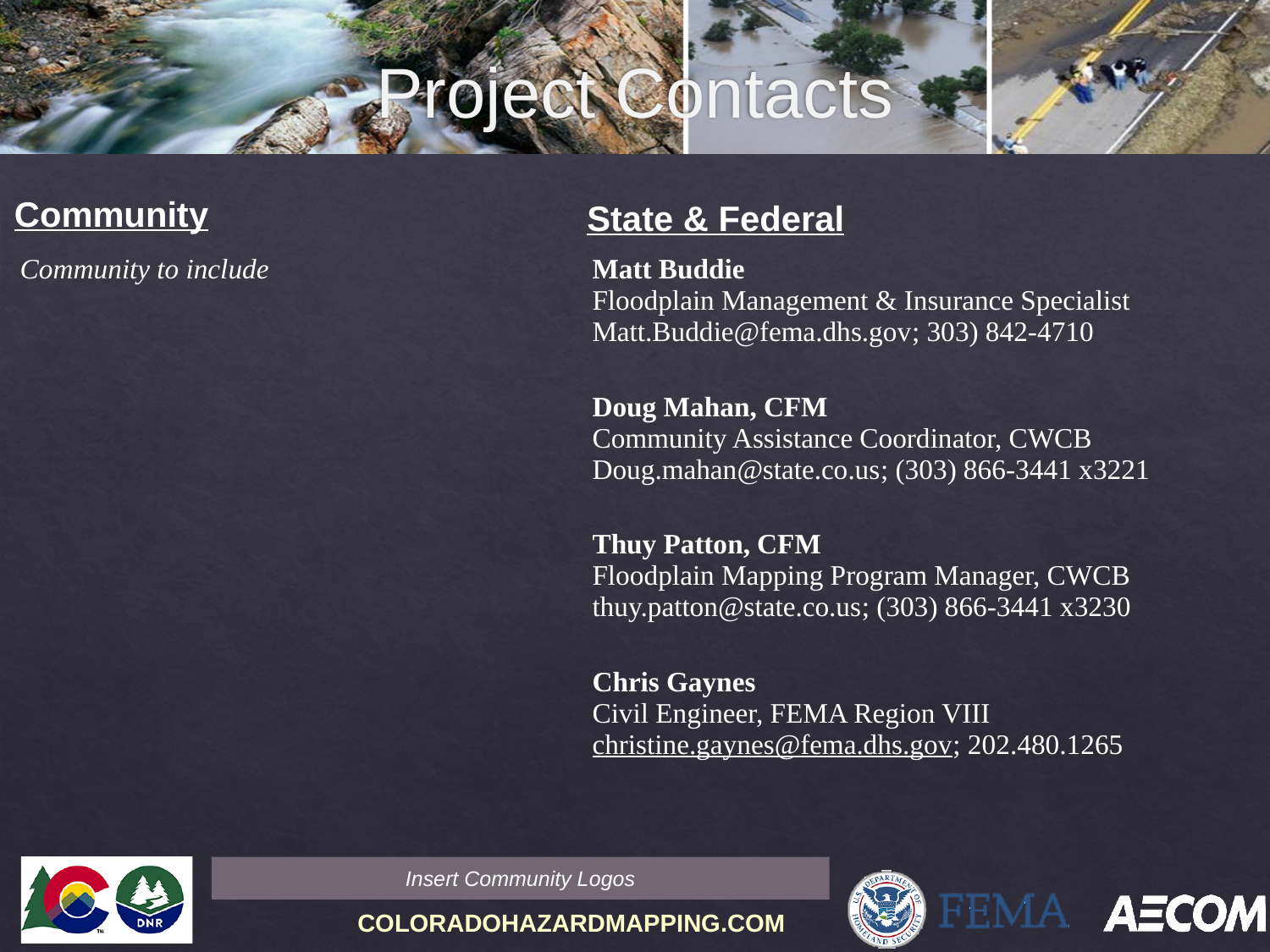

# Project Contacts
Community
State & Federal
| Community to include | Matt Buddie Floodplain Management & Insurance Specialist Matt.Buddie@fema.dhs.gov; 303) 842-4710 |
| --- | --- |
|  | Doug Mahan, CFM Community Assistance Coordinator, CWCB Doug.mahan@state.co.us; (303) 866-3441 x3221 |
|  | Thuy Patton, CFM Floodplain Mapping Program Manager, CWCB thuy.patton@state.co.us; (303) 866-3441 x3230 |
|  | Chris Gaynes Civil Engineer, FEMA Region VIII christine.gaynes@fema.dhs.gov; 202.480.1265 |